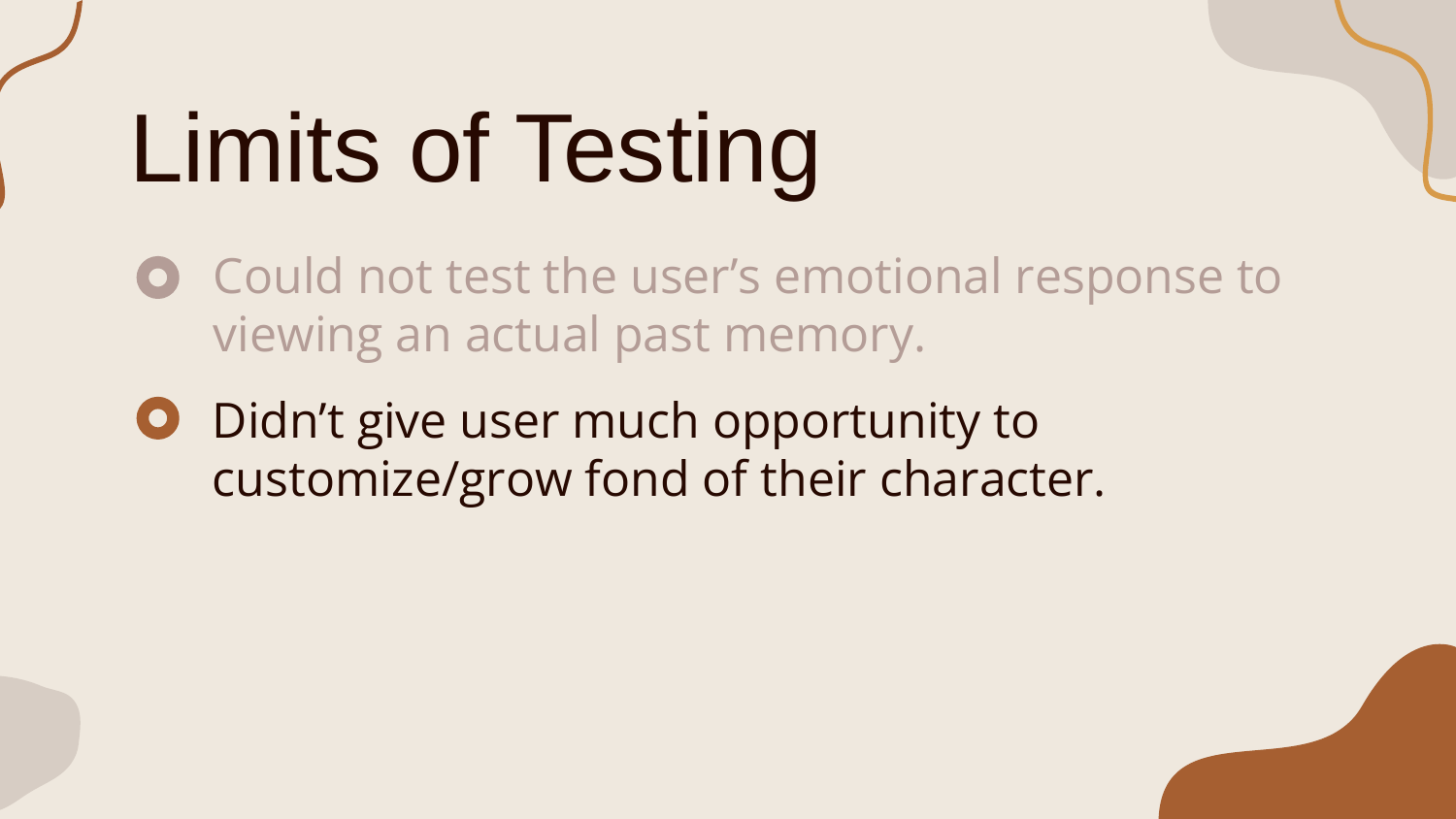

# Limits of Testing

Could not test the user’s emotional response to viewing an actual past memory.

Didn’t give user much opportunity to customize/grow fond of their character.